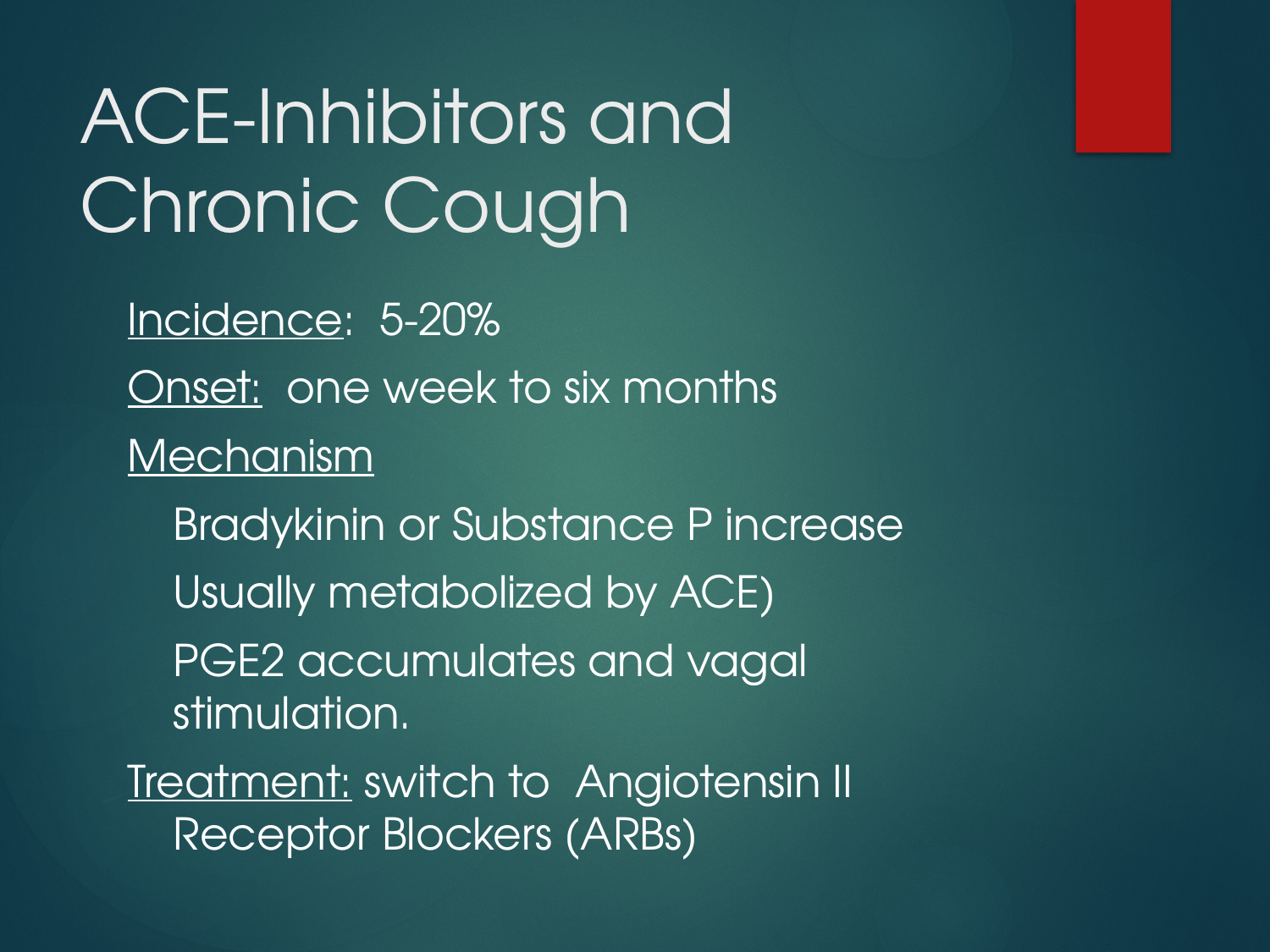

# ACE-Inhibitors and Chronic Cough
Incidence:  5-20%
Onset:  one week to six months
Mechanism
		Bradykinin or Substance P increase
		Usually metabolized by ACE)
		PGE2 accumulates and vagal stimulation.
Treatment: switch to  Angiotensin II Receptor Blockers (ARBs)